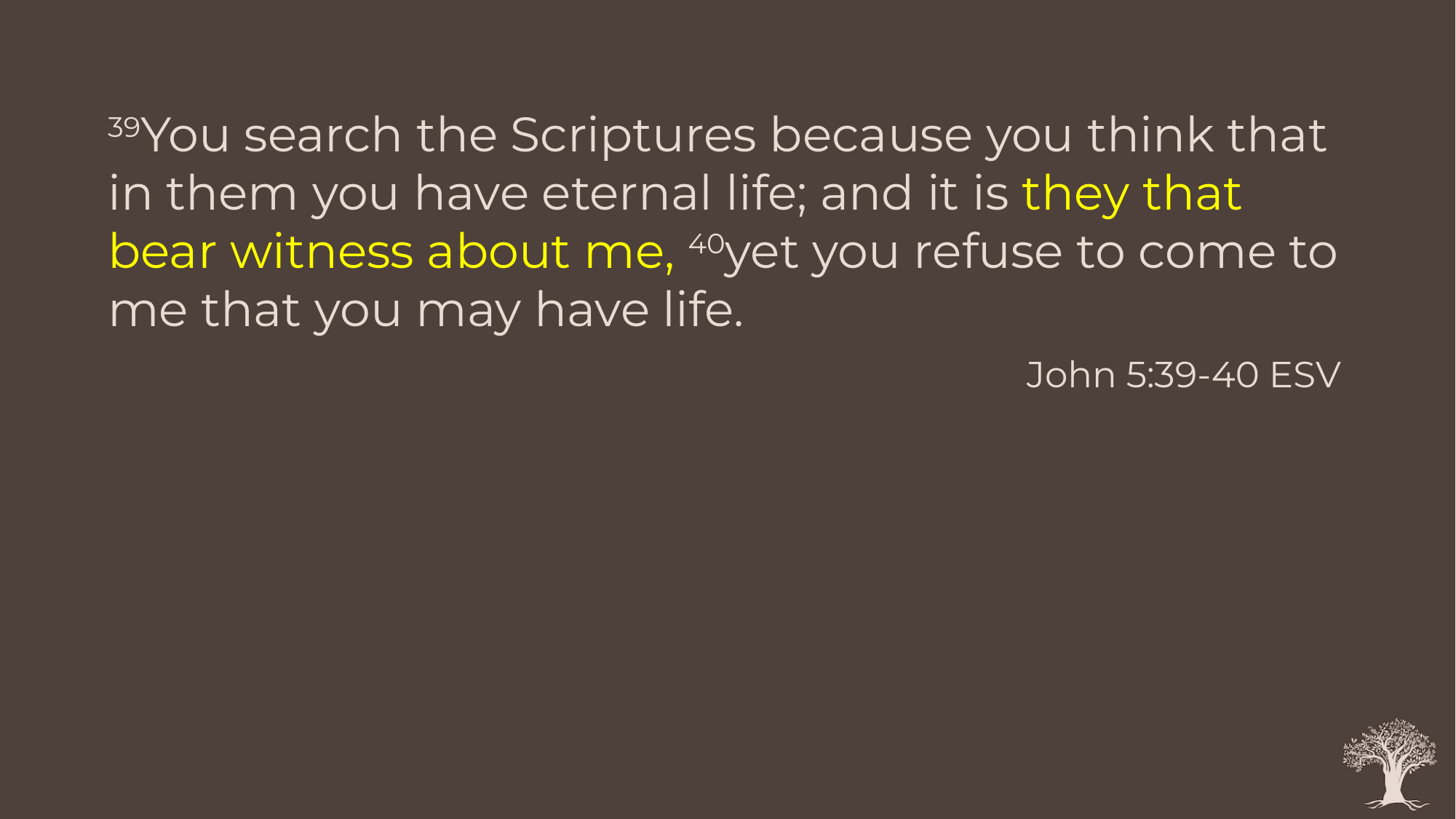

39You search the Scriptures because you think that in them you have eternal life; and it is they that bear witness about me, 40yet you refuse to come to me that you may have life.
John 5:39-40 ESV